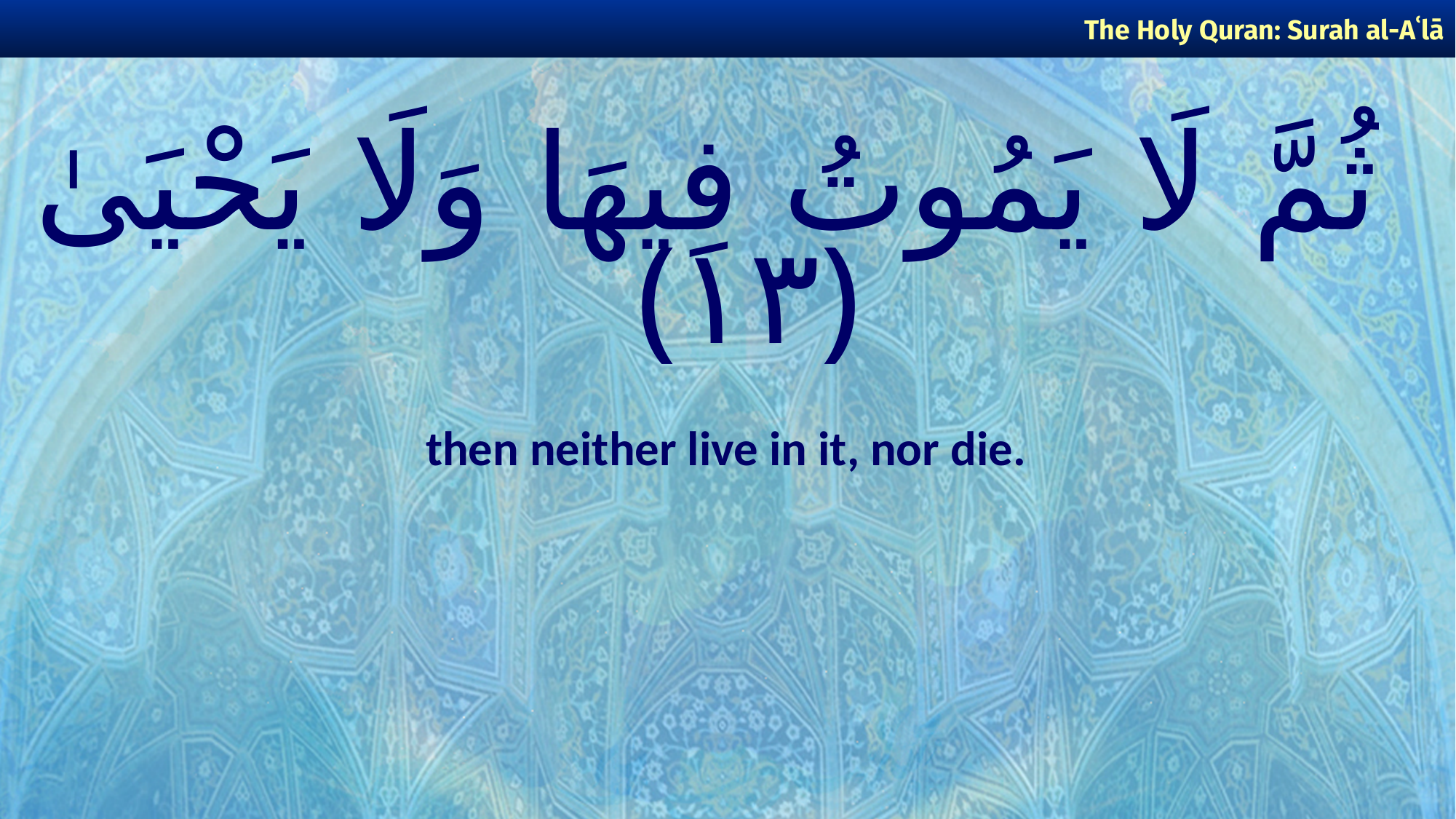

The Holy Quran: Surah al-Aʿlā
# ثُمَّ لَا يَمُوتُ فِيهَا وَلَا يَحْيَىٰ ﴿١٣﴾
then neither live in it, nor die.